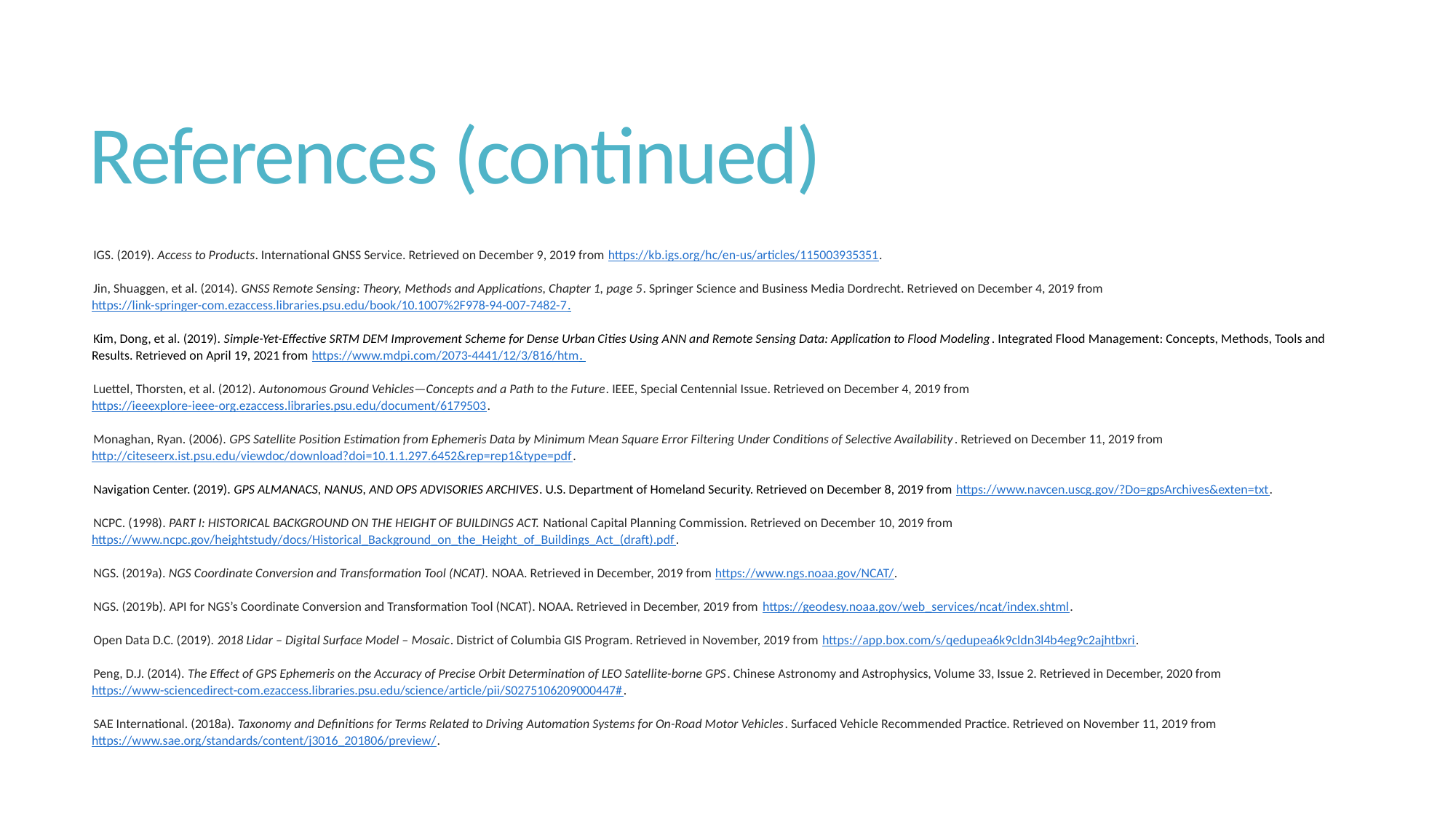

# References (continued)
IGS. (2019). Access to Products. International GNSS Service. Retrieved on December 9, 2019 from https://kb.igs.org/hc/en-us/articles/115003935351.

Jin, Shuaggen, et al. (2014). GNSS Remote Sensing: Theory, Methods and Applications, Chapter 1, page 5. Springer Science and Business Media Dordrecht. Retrieved on December 4, 2019 from https://link-springer-com.ezaccess.libraries.psu.edu/book/10.1007%2F978-94-007-7482-7.

Kim, Dong, et al. (2019). Simple-Yet-Effective SRTM DEM Improvement Scheme for Dense Urban Cities Using ANN and Remote Sensing Data: Application to Flood Modeling. Integrated Flood Management: Concepts, Methods, Tools and Results. Retrieved on April 19, 2021 from https://www.mdpi.com/2073-4441/12/3/816/htm.

Luettel, Thorsten, et al. (2012). Autonomous Ground Vehicles—Concepts and a Path to the Future. IEEE, Special Centennial Issue. Retrieved on December 4, 2019 from https://ieeexplore-ieee-org.ezaccess.libraries.psu.edu/document/6179503.

Monaghan, Ryan. (2006). GPS Satellite Position Estimation from Ephemeris Data by Minimum Mean Square Error Filtering Under Conditions of Selective Availability. Retrieved on December 11, 2019 from http://citeseerx.ist.psu.edu/viewdoc/download?doi=10.1.1.297.6452&rep=rep1&type=pdf.

Navigation Center. (2019). GPS ALMANACS, NANUS, AND OPS ADVISORIES ARCHIVES. U.S. Department of Homeland Security. Retrieved on December 8, 2019 from https://www.navcen.uscg.gov/?Do=gpsArchives&exten=txt.

NCPC. (1998). PART I: HISTORICAL BACKGROUND ON THE HEIGHT OF BUILDINGS ACT. National Capital Planning Commission. Retrieved on December 10, 2019 from https://www.ncpc.gov/heightstudy/docs/Historical_Background_on_the_Height_of_Buildings_Act_(draft).pdf.

NGS. (2019a). NGS Coordinate Conversion and Transformation Tool (NCAT). NOAA. Retrieved in December, 2019 from https://www.ngs.noaa.gov/NCAT/.

NGS. (2019b). API for NGS’s Coordinate Conversion and Transformation Tool (NCAT). NOAA. Retrieved in December, 2019 from https://geodesy.noaa.gov/web_services/ncat/index.shtml.

Open Data D.C. (2019). 2018 Lidar – Digital Surface Model – Mosaic. District of Columbia GIS Program. Retrieved in November, 2019 from https://app.box.com/s/qedupea6k9cldn3l4b4eg9c2ajhtbxri.

Peng, D.J. (2014). The Effect of GPS Ephemeris on the Accuracy of Precise Orbit Determination of LEO Satellite-borne GPS. Chinese Astronomy and Astrophysics, Volume 33, Issue 2. Retrieved in December, 2020 from https://www-sciencedirect-com.ezaccess.libraries.psu.edu/science/article/pii/S0275106209000447#.

SAE International. (2018a). Taxonomy and Definitions for Terms Related to Driving Automation Systems for On-Road Motor Vehicles. Surfaced Vehicle Recommended Practice. Retrieved on November 11, 2019 from https://www.sae.org/standards/content/j3016_201806/preview/.